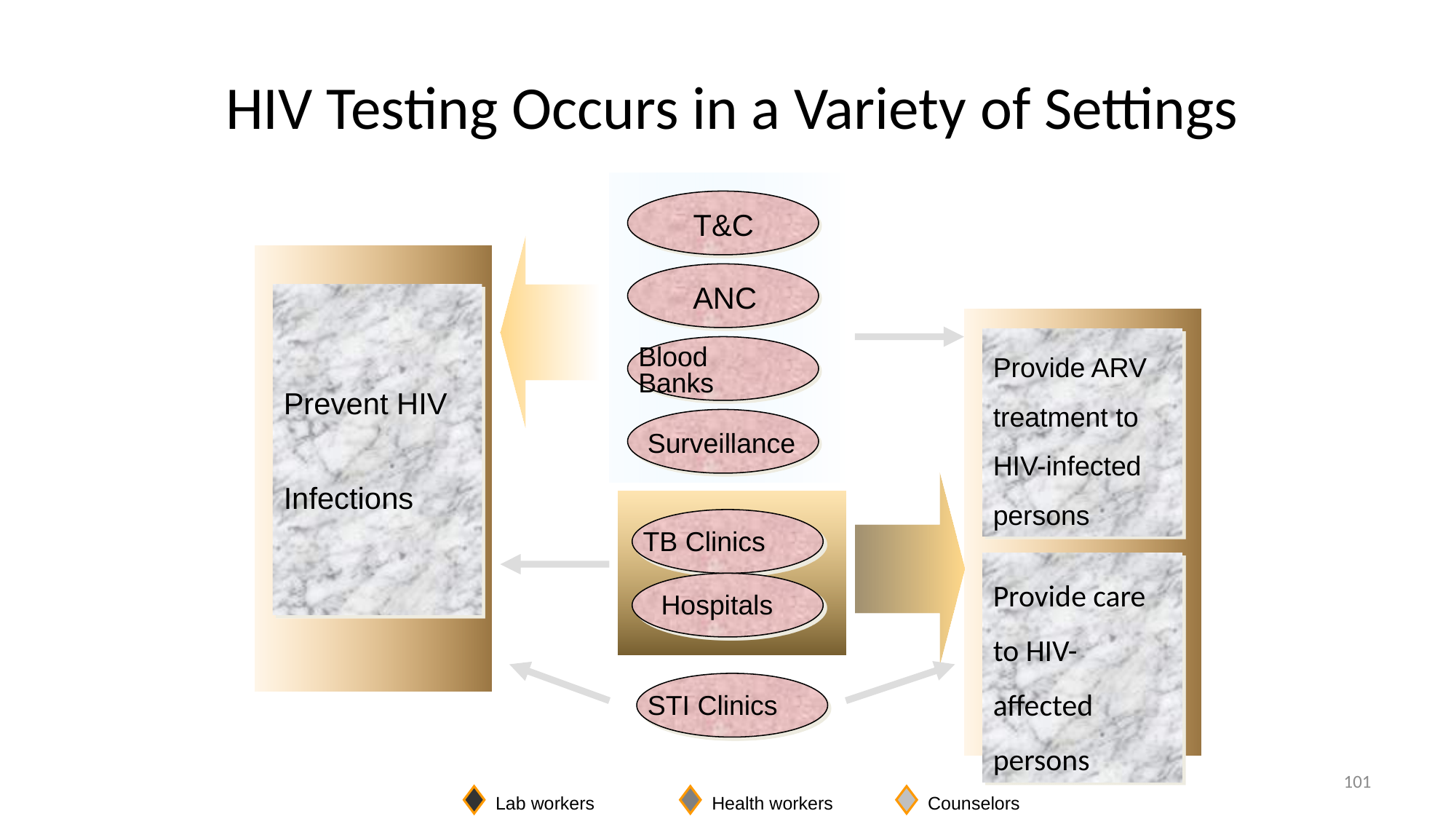

# HIV Testing Occurs in a Variety of Settings

   T&C

ANC

Blood
Banks

Surveillance

Prevent HIV Infections

Provide ARV treatment to  HIV-infected persons
Provide care to HIV-affected persons

TB Clinics

Hospitals

STI Clinics
101

Lab workers

Health workers

Counselors